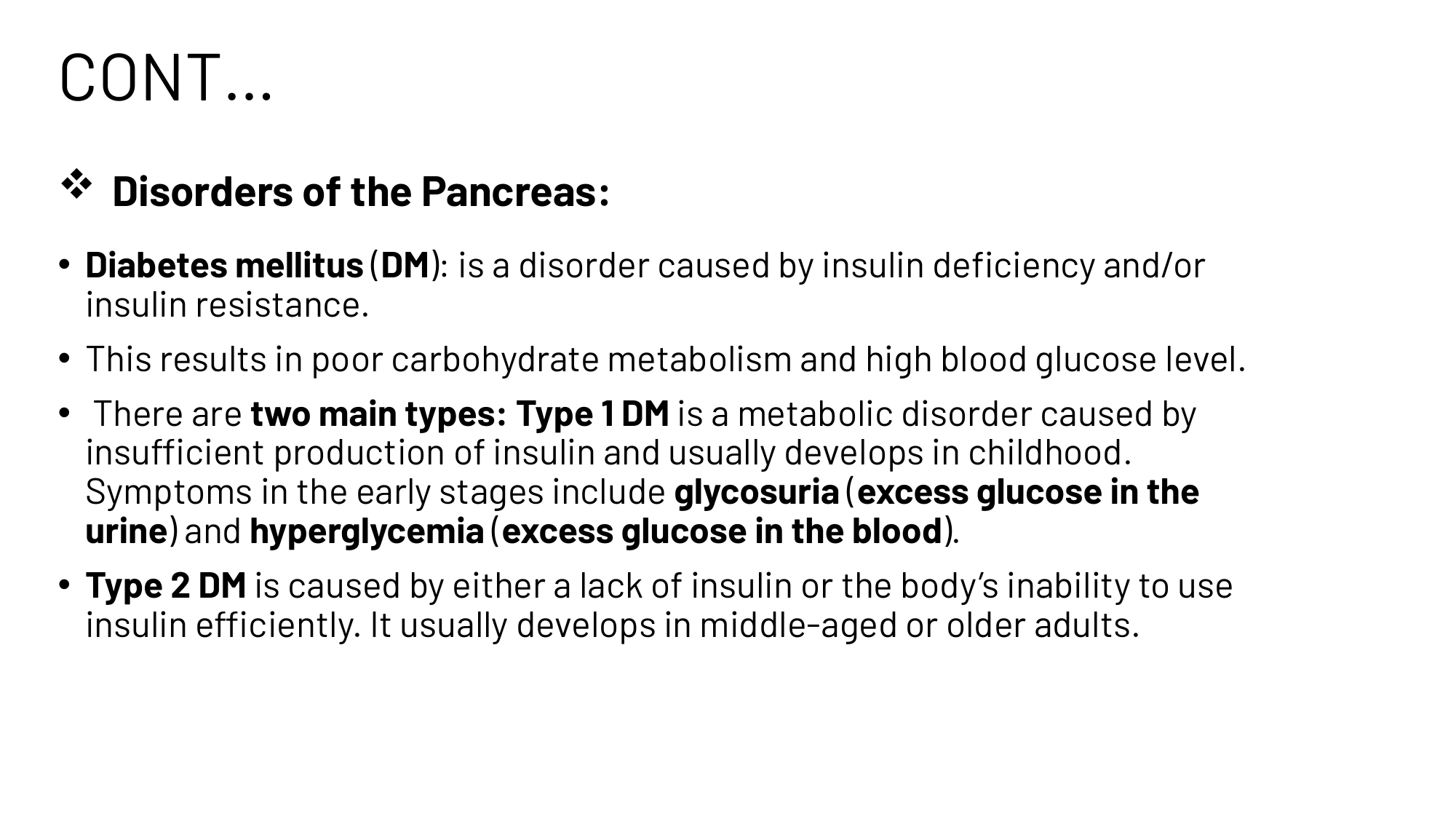

# CONT…
Disorders of the Pancreas:
Diabetes mellitus (DM): is a disorder caused by insulin deficiency and/or insulin resistance.
This results in poor carbohydrate metabolism and high blood glucose level.
 There are two main types: Type 1 DM is a metabolic disorder caused by insufficient production of insulin and usually develops in childhood. Symptoms in the early stages include glycosuria (excess glucose in the urine) and hyperglycemia (excess glucose in the blood).
Type 2 DM is caused by either a lack of insulin or the body’s inability to use insulin efficiently. It usually develops in middle-aged or older adults.